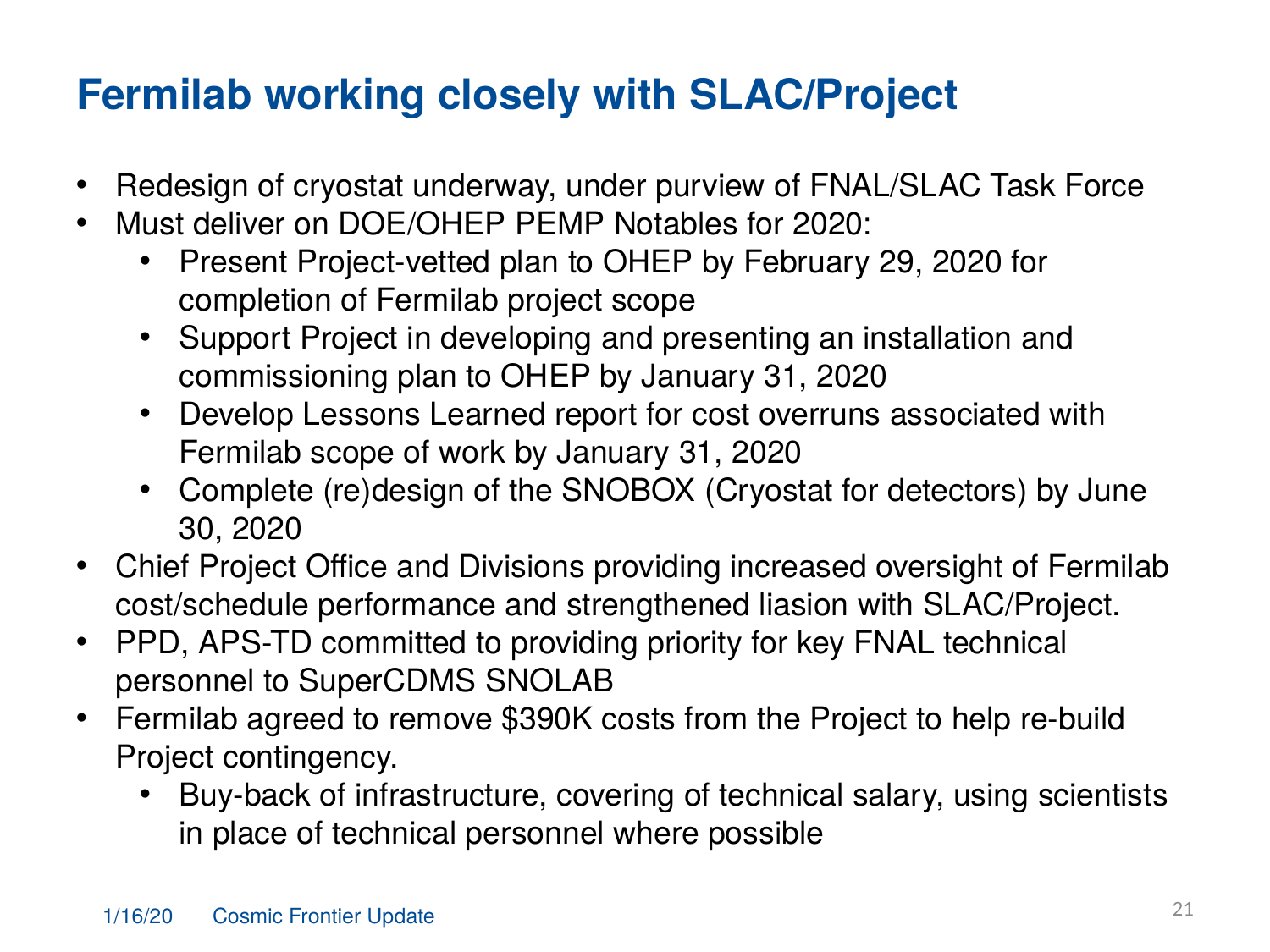

Fermilab working closely with SLAC/Project
Redesign of cryostat underway, under purview of FNAL/SLAC Task Force
Must deliver on DOE/OHEP PEMP Notables for 2020:
Present Project-vetted plan to OHEP by February 29, 2020 for  completion of Fermilab project scope
Support Project in developing and presenting an installation and commissioning plan to OHEP by January 31, 2020
Develop Lessons Learned report for cost overruns associated with Fermilab scope of work by January 31, 2020
Complete (re)design of the SNOBOX (Cryostat for detectors) by June 30, 2020
Chief Project Office and Divisions providing increased oversight of Fermilab cost/schedule performance and strengthened liasion with SLAC/Project.
PPD, APS-TD committed to providing priority for key FNAL technical personnel to SuperCDMS SNOLAB
Fermilab agreed to remove $390K costs from the Project to help re-build Project contingency.
Buy-back of infrastructure, covering of technical salary, using scientists in place of technical personnel where possible

21
1/16/20
Cosmic Frontier Update